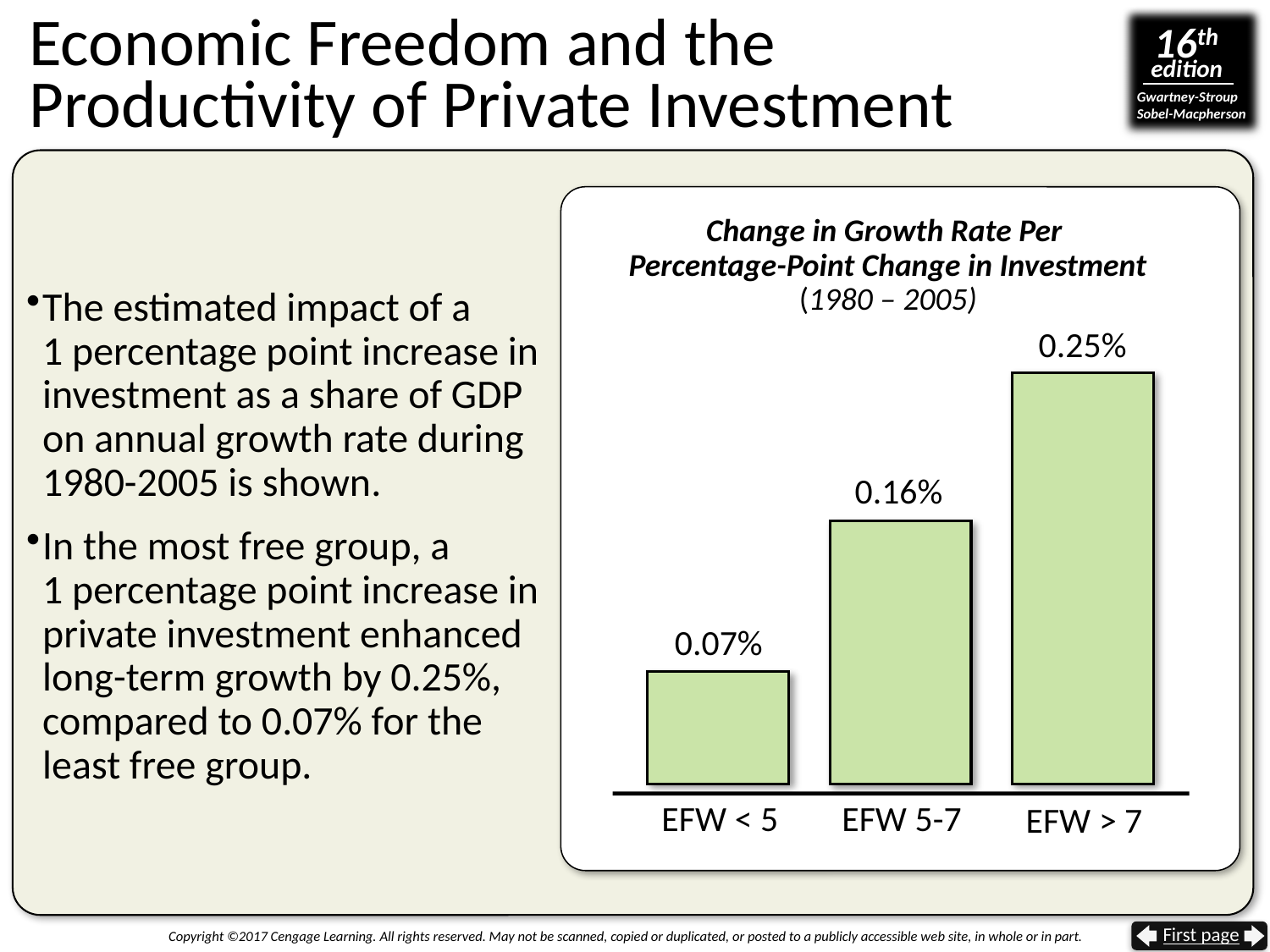

# Economic Freedom and the Productivity of Private Investment

Change in Growth Rate Per
Percentage-Point Change in Investment
(1980 – 2005)
The estimated impact of a
1 percentage point increase in investment as a share of GDP on annual growth rate during 1980-2005 is shown.
In the most free group, a
1 percentage point increase in private investment enhanced long-term growth by 0.25%, compared to 0.07% for the least free group.
0.25%

0.16%

0.07%

EFW < 5
EFW 5-7
EFW > 7